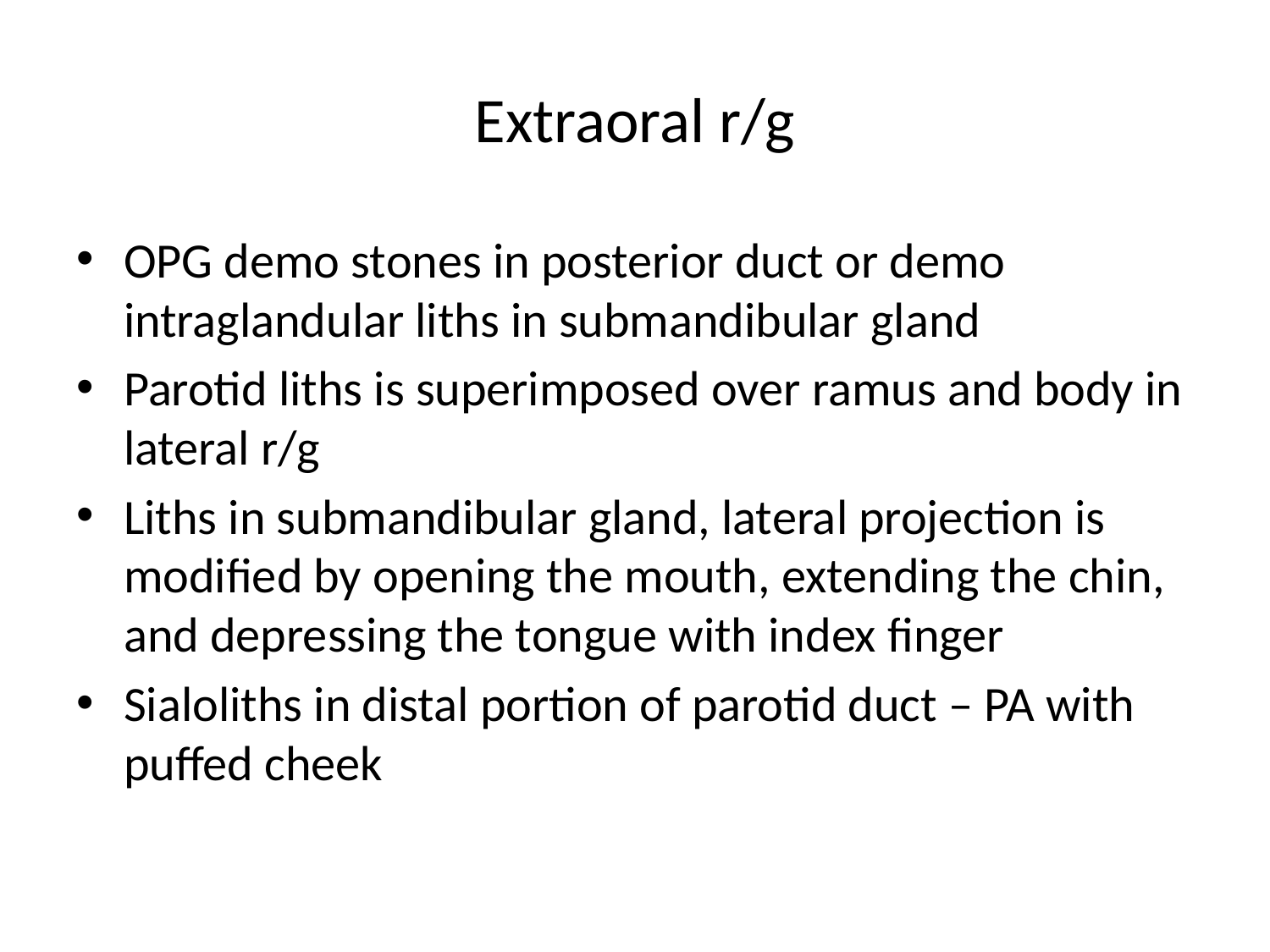

# Extraoral r/g
OPG demo stones in posterior duct or demo intraglandular liths in submandibular gland
Parotid liths is superimposed over ramus and body in lateral r/g
Liths in submandibular gland, lateral projection is modified by opening the mouth, extending the chin, and depressing the tongue with index finger
Sialoliths in distal portion of parotid duct – PA with puffed cheek